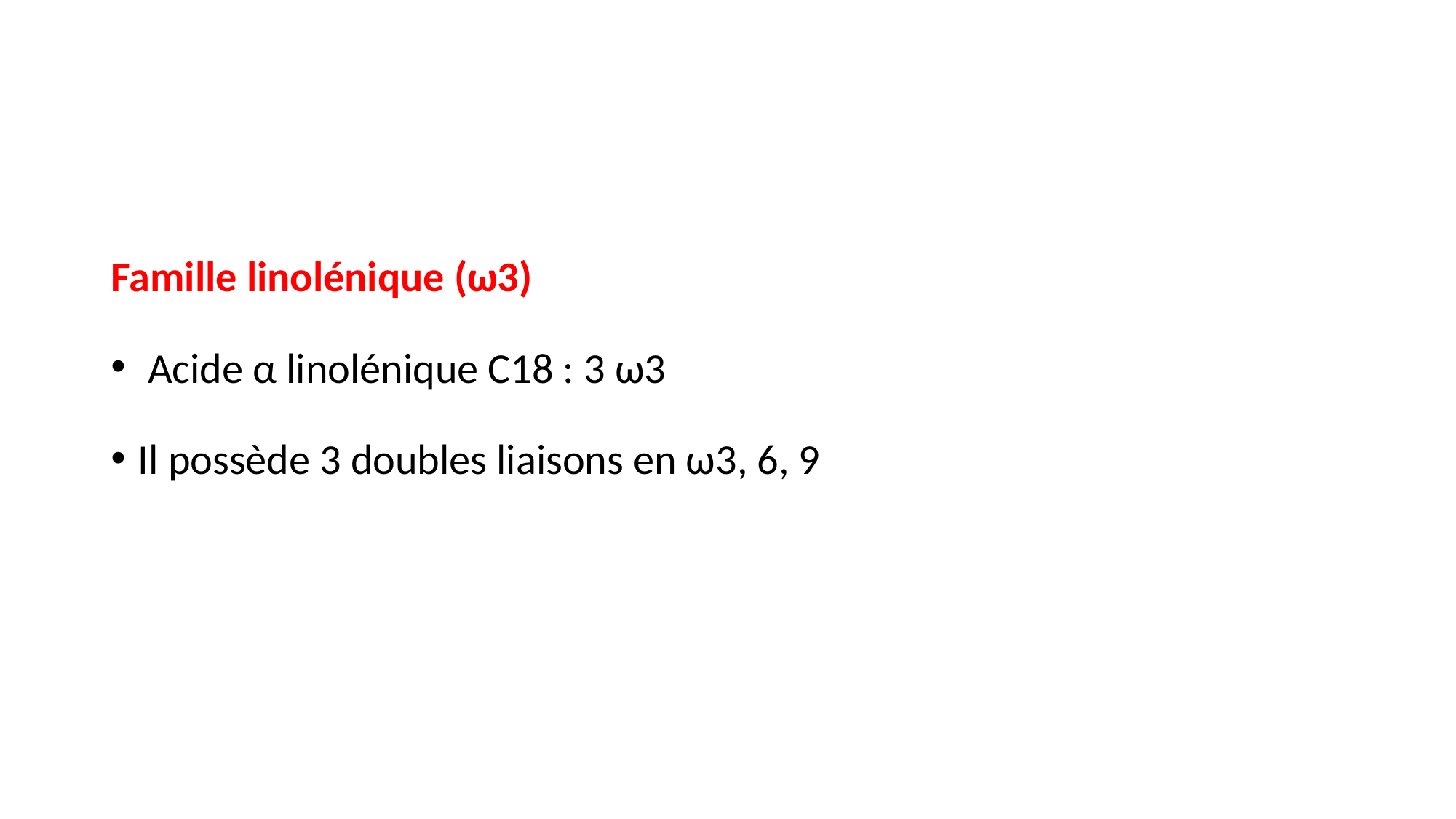

Famille linolénique (ω3)
 Acide α linolénique C18 : 3 ω3
Il possède 3 doubles liaisons en ω3, 6, 9